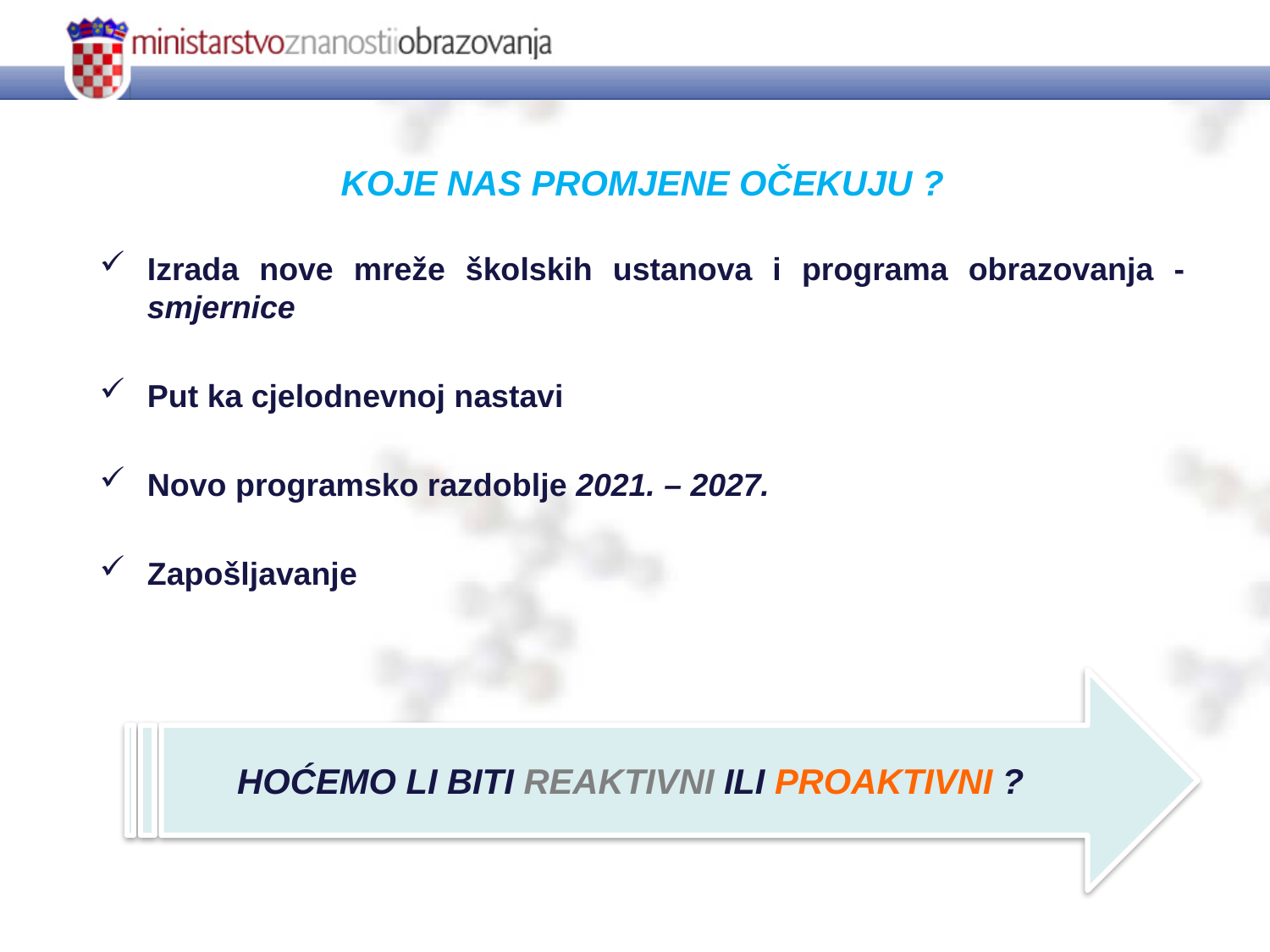

KOJE NAS PROMJENE OČEKUJU ?

Izrada nove mreže školskih ustanova i programa obrazovanja - smjernice

Put ka cjelodnevnoj nastavi

Novo programsko razdoblje 2021. – 2027.

Zapošljavanje

HOĆEMO LI BITI REAKTIVNI ILI PROAKTIVNI ?